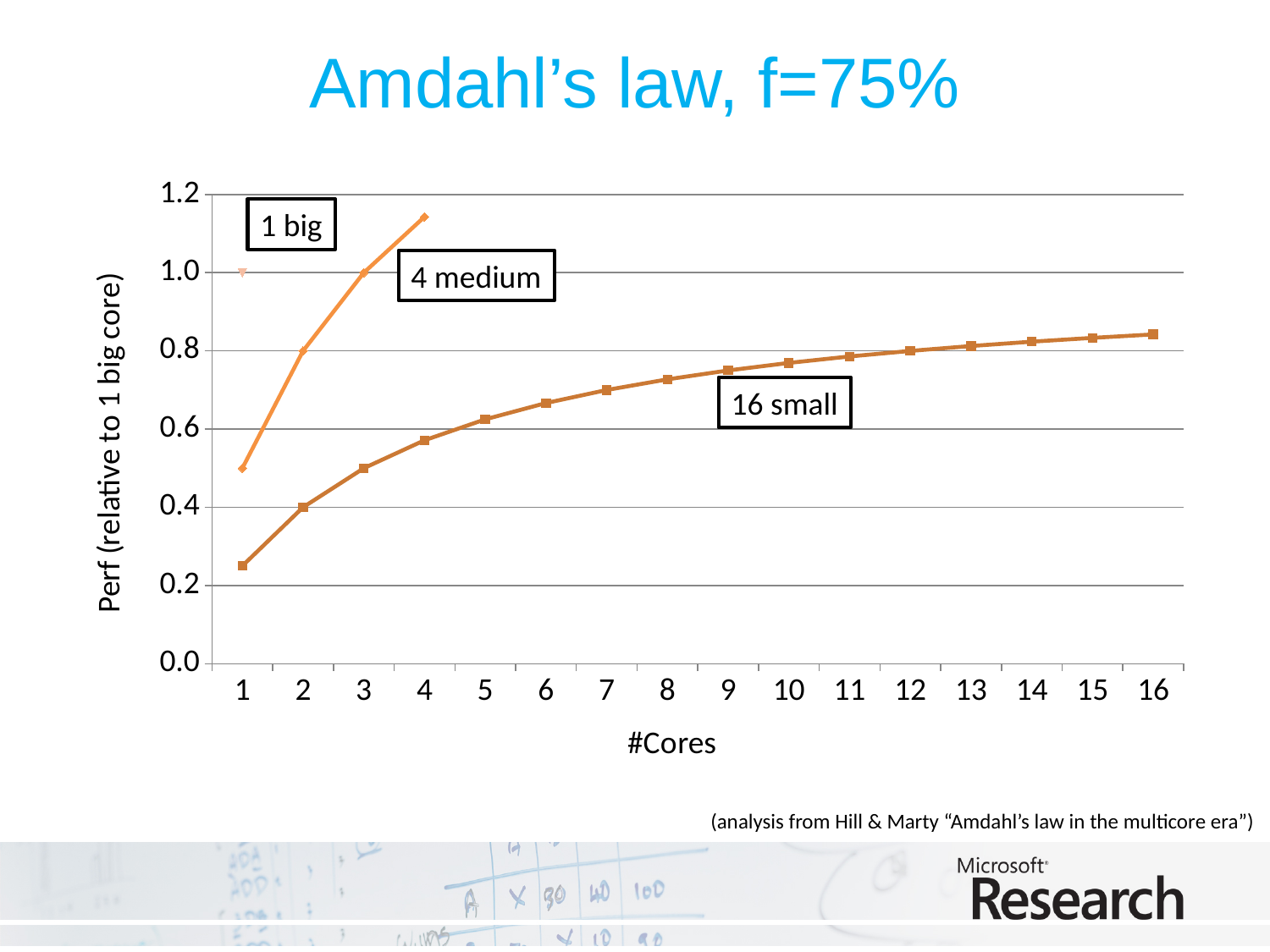

# Amdahl’s law, f=75%

### Chart

| Category | 16-small | 4-medium | 1-big |
|---|---|---|---|
| 1 | 0.25 | 0.5 | 1.0 |
| 2 | 0.4 | 0.8 | None |
| 3 | 0.5 | 1.0 | None |
| 4 | 0.571428571428574 | 1.1428571428571441 | None |
| 5 | 0.6250000000000019 | None | None |
| 6 | 0.6666666666666666 | None | None |
| 7 | 0.7000000000000006 | None | None |
| 8 | 0.7272727272727273 | None | None |
| 9 | 0.7500000000000019 | None | None |
| 10 | 0.7692307692307692 | None | None |
| 11 | 0.7857142857142856 | None | None |
| 12 | 0.8 | None | None |
| 13 | 0.8125 | None | None |
| 14 | 0.823529411764706 | None | None |
| 15 | 0.8333333333333337 | None | None |
| 16 | 0.8421052631578969 | None | None |
1 big
4 medium
16 small
(analysis from Hill & Marty “Amdahl’s law in the multicore era”)